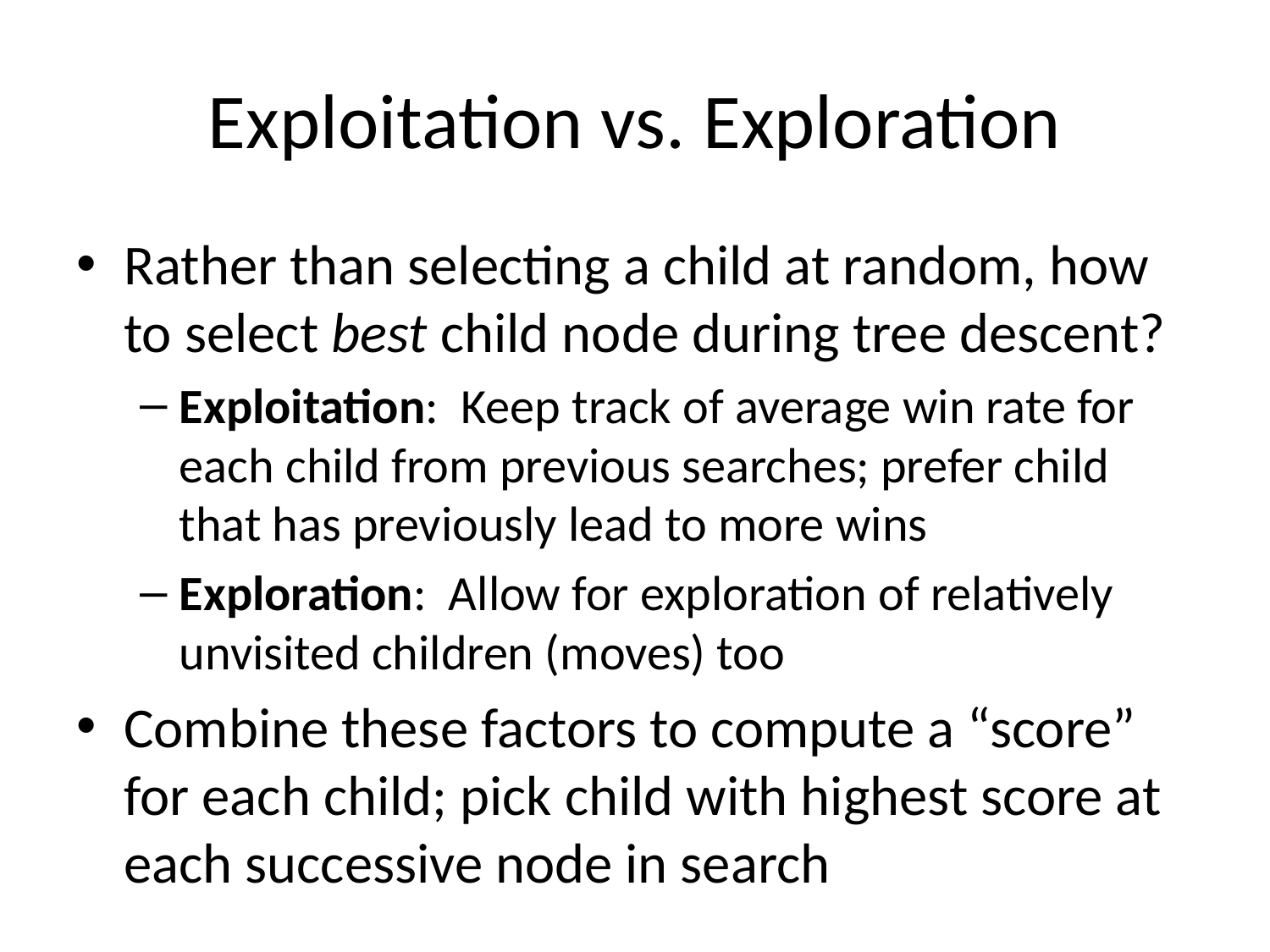

# Exploitation vs. Exploration
Rather than selecting a child at random, how to select best child node during tree descent?
Exploitation:  Keep track of average win rate for each child from previous searches; prefer child that has previously lead to more wins
Exploration:  Allow for exploration of relatively unvisited children (moves) too
Combine these factors to compute a “score” for each child; pick child with highest score at each successive node in search